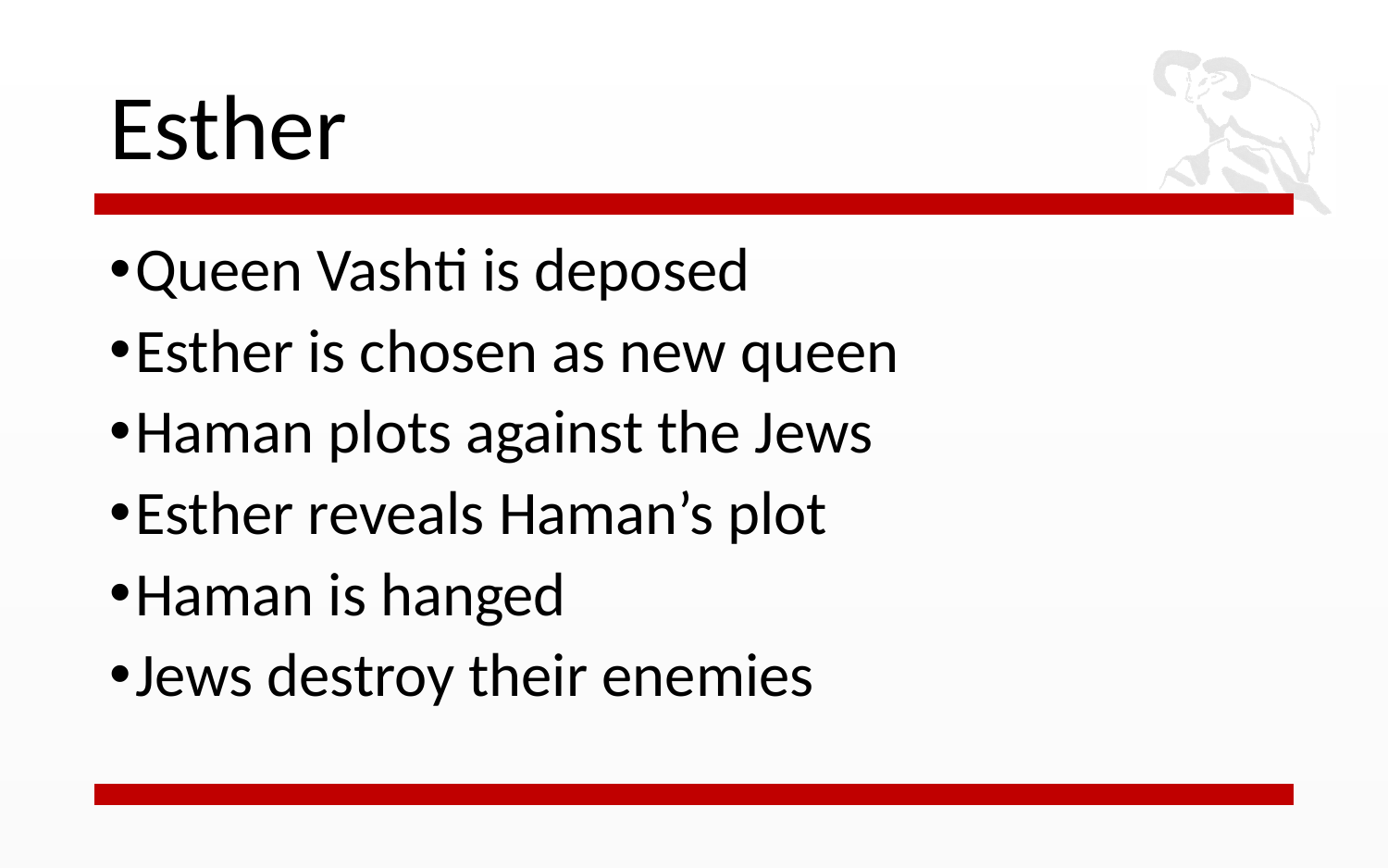

# Esther
Queen Vashti is deposed
Esther is chosen as new queen
Haman plots against the Jews
Esther reveals Haman’s plot
Haman is hanged
Jews destroy their enemies